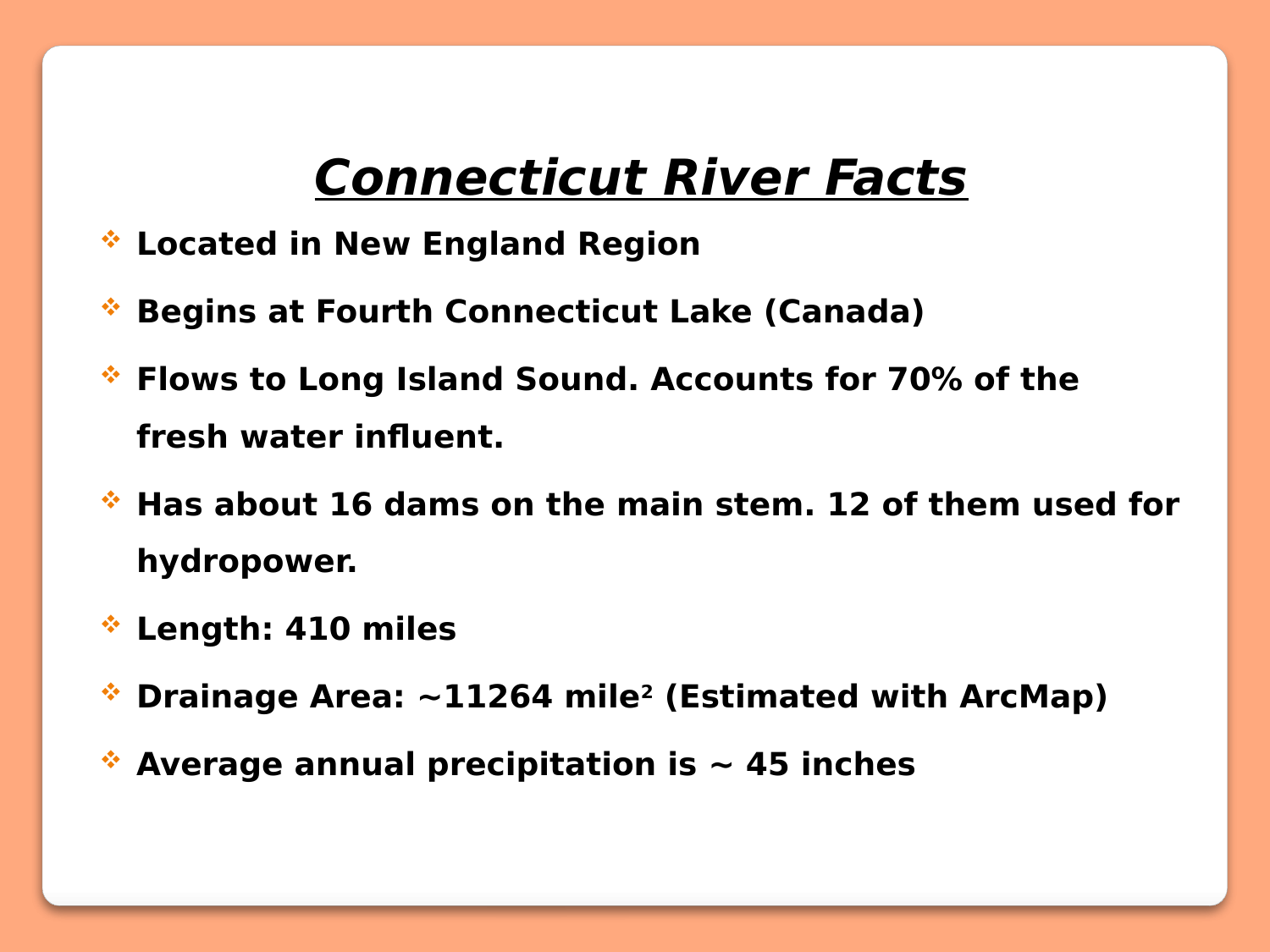

Connecticut River Facts
Located in New England Region
Begins at Fourth Connecticut Lake (Canada)
Flows to Long Island Sound. Accounts for 70% of the fresh water influent.
Has about 16 dams on the main stem. 12 of them used for hydropower.
Length: 410 miles
Drainage Area: ~11264 mile2 (Estimated with ArcMap)
Average annual precipitation is ~ 45 inches